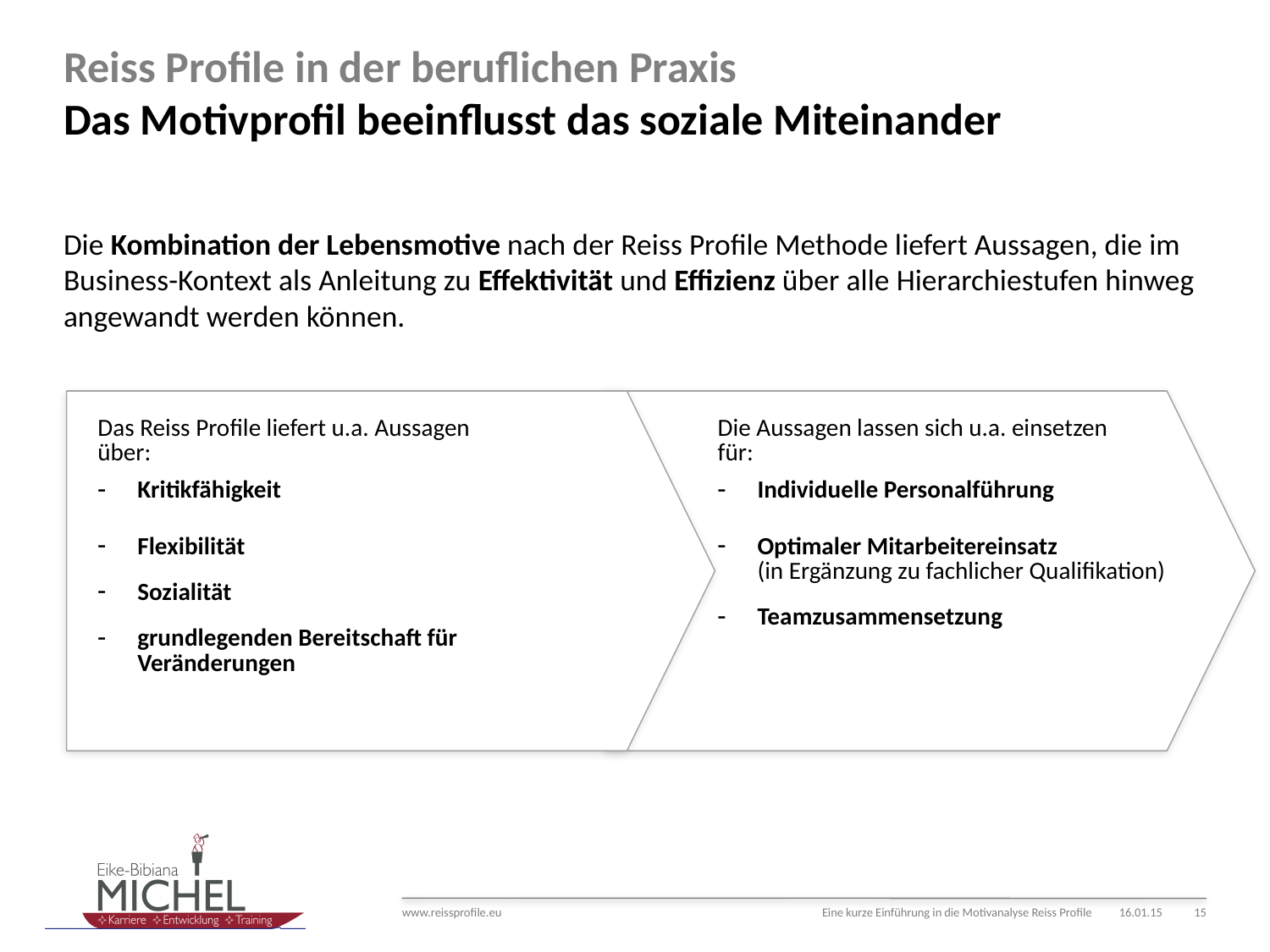

# Reiss Profile in der beruflichen Praxis Das Motivprofil beeinflusst das soziale Miteinander
Die Kombination der Lebensmotive nach der Reiss Profile Methode liefert Aussagen, die im Business-Kontext als Anleitung zu Effektivität und Effizienz über alle Hierarchiestufen hinweg angewandt werden können.

| Das Reiss Profile liefert u.a. Aussagen über: |  | Die Aussagen lassen sich u.a. einsetzen für: |
| --- | --- | --- |
| Kritikfähigkeit |  | Individuelle Personalführung |
| Flexibilität Sozialität grundlegenden Bereitschaft für Veränderungen |  | Optimaler Mitarbeitereinsatz (in Ergänzung zu fachlicher Qualifikation) Teamzusammensetzung |

Eine kurze Einführung in die Motivanalyse Reiss Profile
16.01.15
15